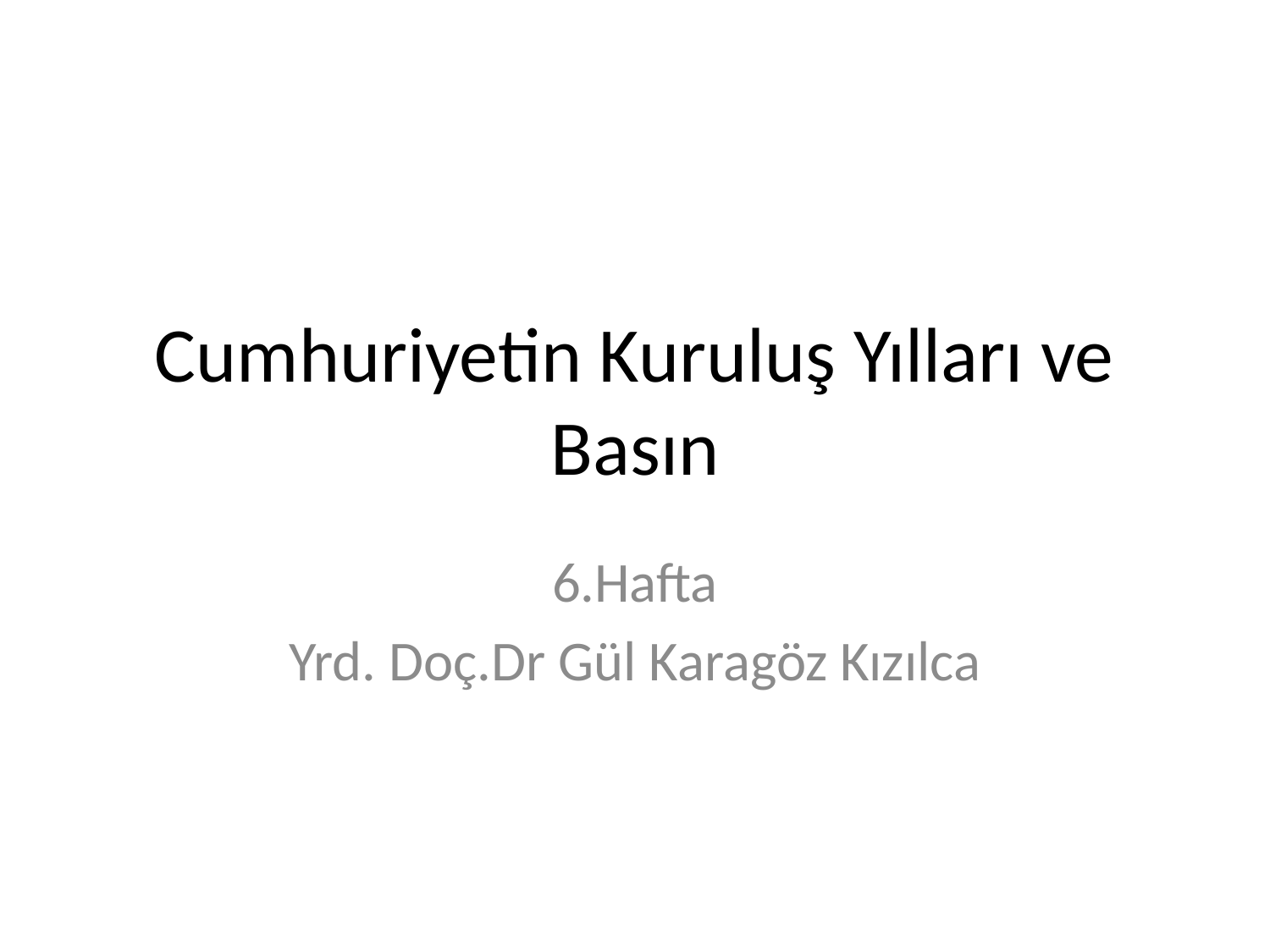

# Cumhuriyetin Kuruluş Yılları ve Basın
6.Hafta
Yrd. Doç.Dr Gül Karagöz Kızılca